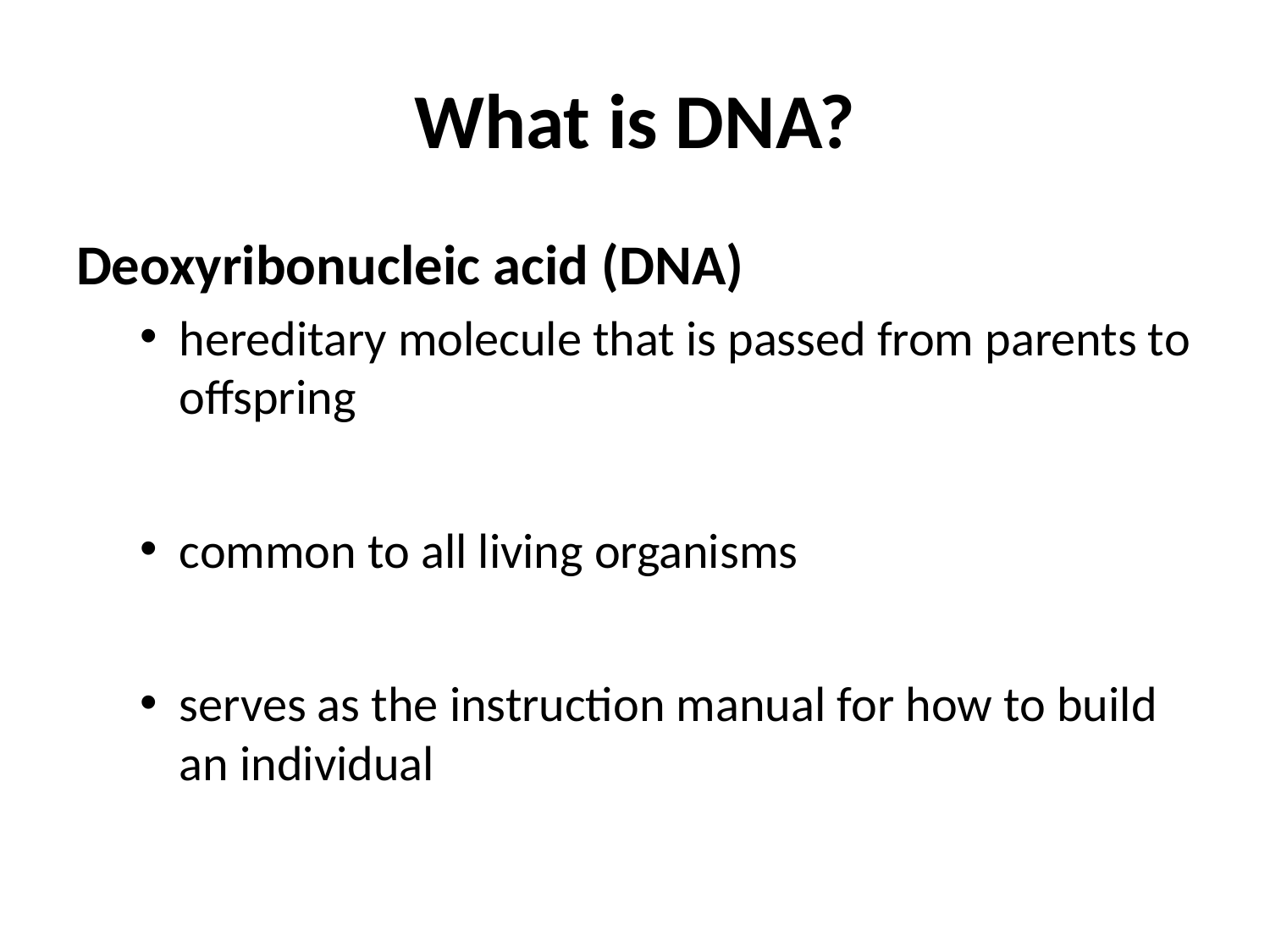

# What is DNA?
Deoxyribonucleic acid (DNA)
hereditary molecule that is passed from parents to offspring

common to all living organisms

serves as the instruction manual for how to build an individual